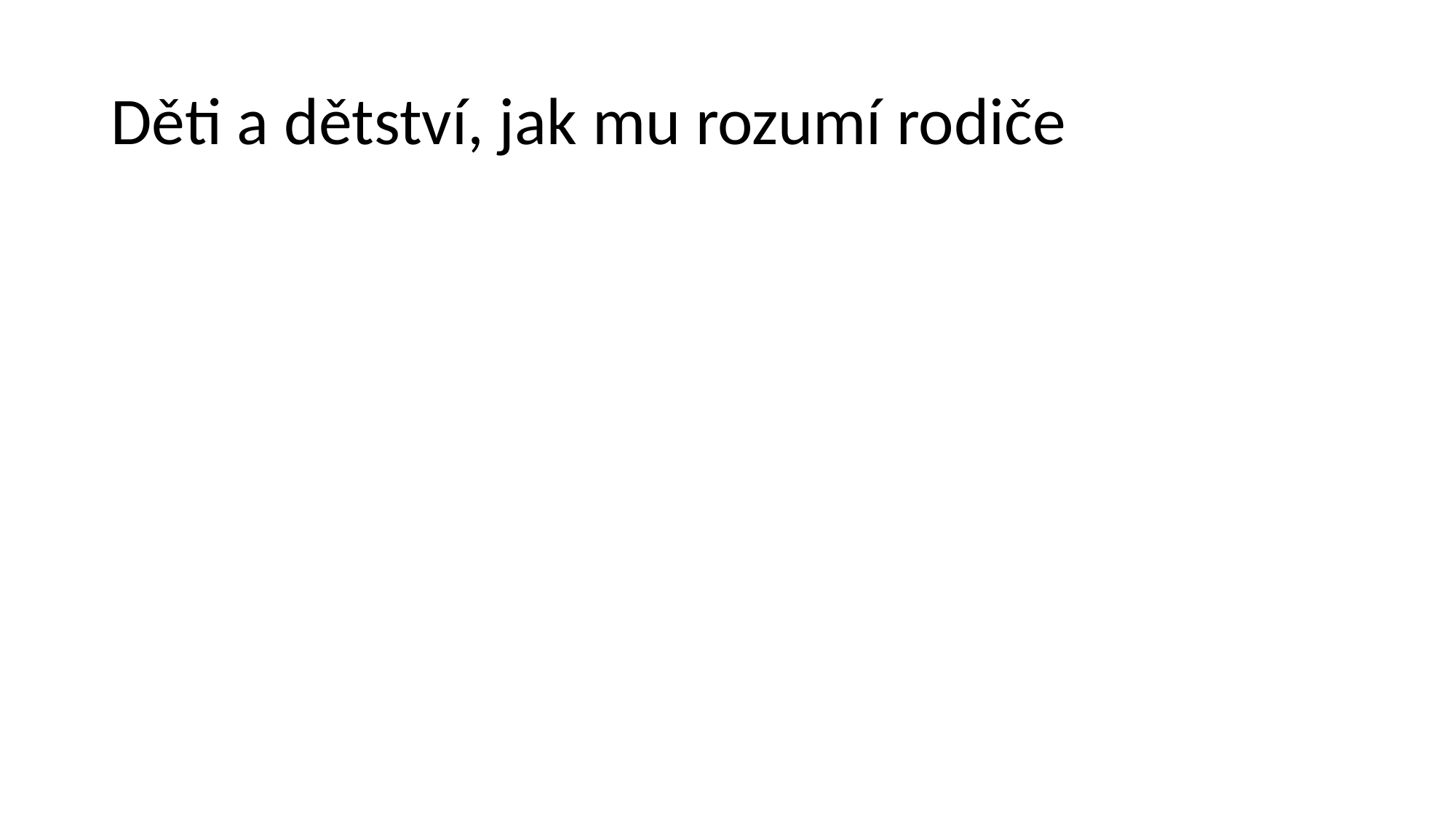

# Děti a dětství, jak mu rozumí rodiče